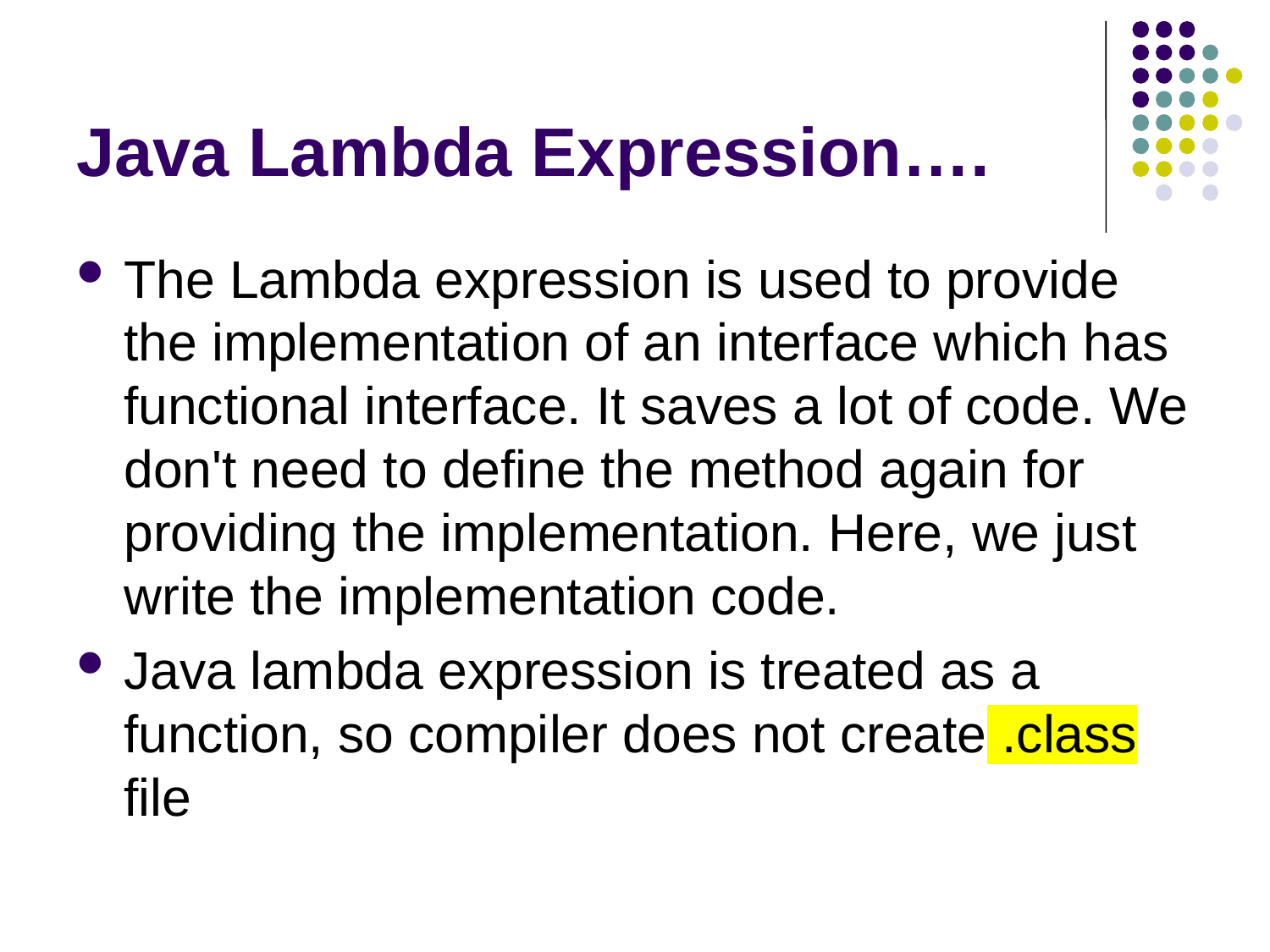

# Java Lambda Expression….
The Lambda expression is used to provide the implementation of an interface which has functional interface. It saves a lot of code. We don't need to define the method again for providing the implementation. Here, we just write the implementation code.
Java lambda expression is treated as a function, so compiler does not create .class file